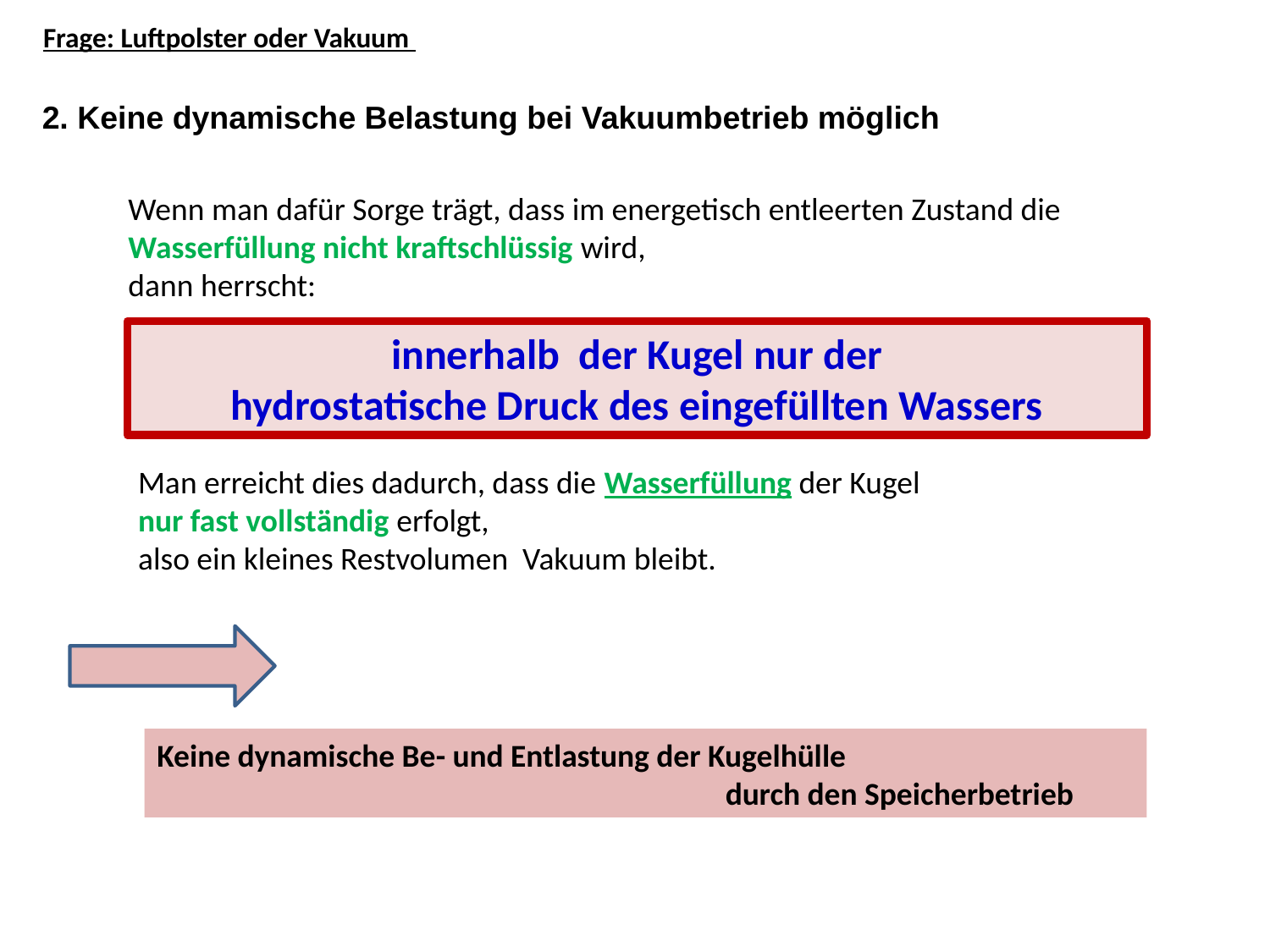

Frage: Luftpolster oder Vakuum
2. Keine dynamische Belastung bei Vakuumbetrieb möglich
Wenn man dafür Sorge trägt, dass im energetisch entleerten Zustand die Wasserfüllung nicht kraftschlüssig wird,
dann herrscht:

innerhalb  der Kugel nur der
 hydrostatische Druck des eingefüllten Wassers
Man erreicht dies dadurch, dass die Wasserfüllung der Kugel nur fast vollständig erfolgt,
also ein kleines Restvolumen  Vakuum bleibt.

Keine dynamische Be- und Entlastung der Kugelhülle
                                                                               durch den Speicherbetrieb